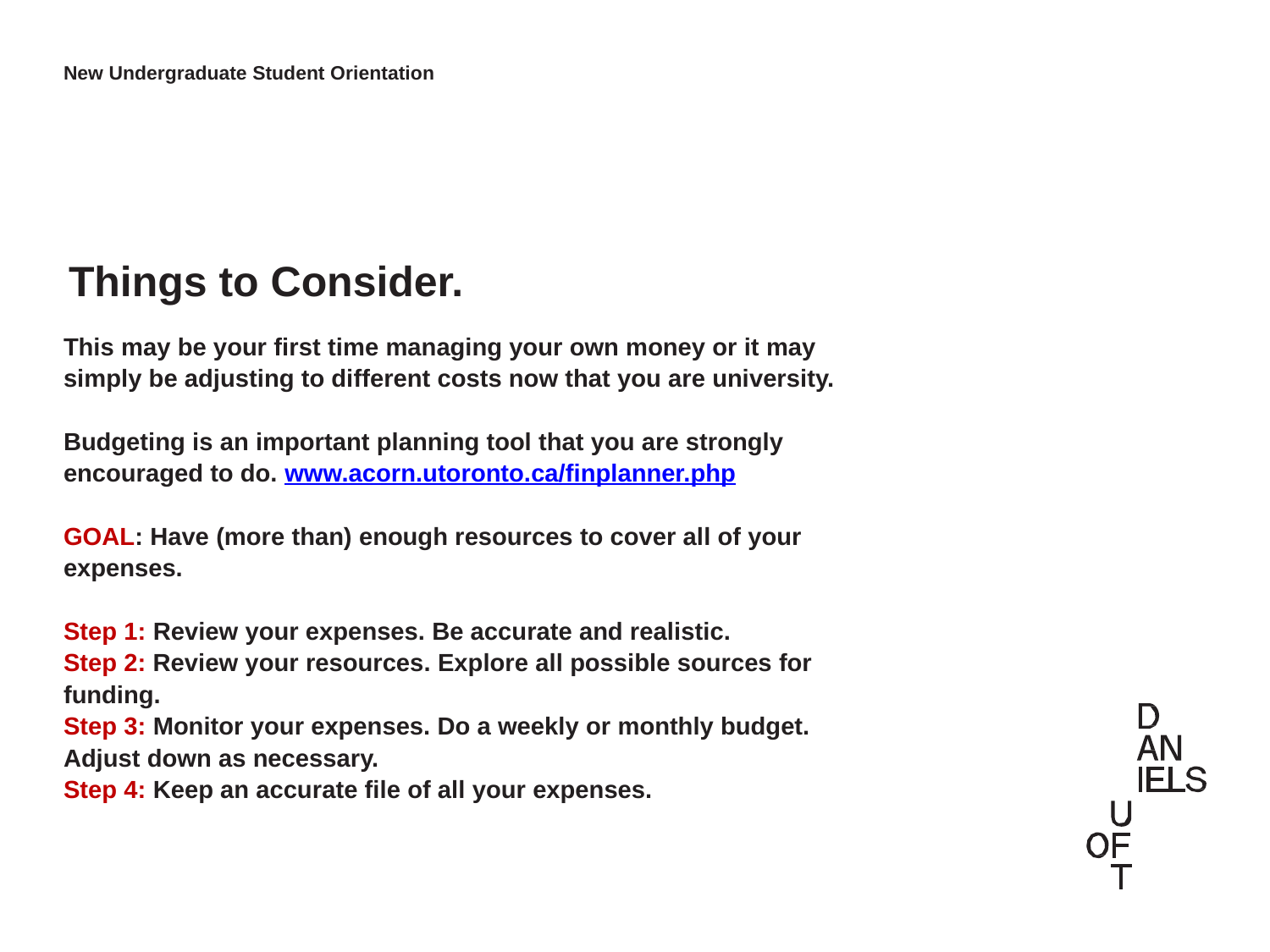

New Undergraduate Student Orientation
Things to Consider.
This may be your first time managing your own money or it may simply be adjusting to different costs now that you are university.

Budgeting is an important planning tool that you are strongly encouraged to do. www.acorn.utoronto.ca/finplanner.php

GOAL: Have (more than) enough resources to cover all of your expenses.

Step 1: Review your expenses. Be accurate and realistic.
Step 2: Review your resources. Explore all possible sources for funding.
Step 3: Monitor your expenses. Do a weekly or monthly budget. Adjust down as necessary.
Step 4: Keep an accurate file of all your expenses.